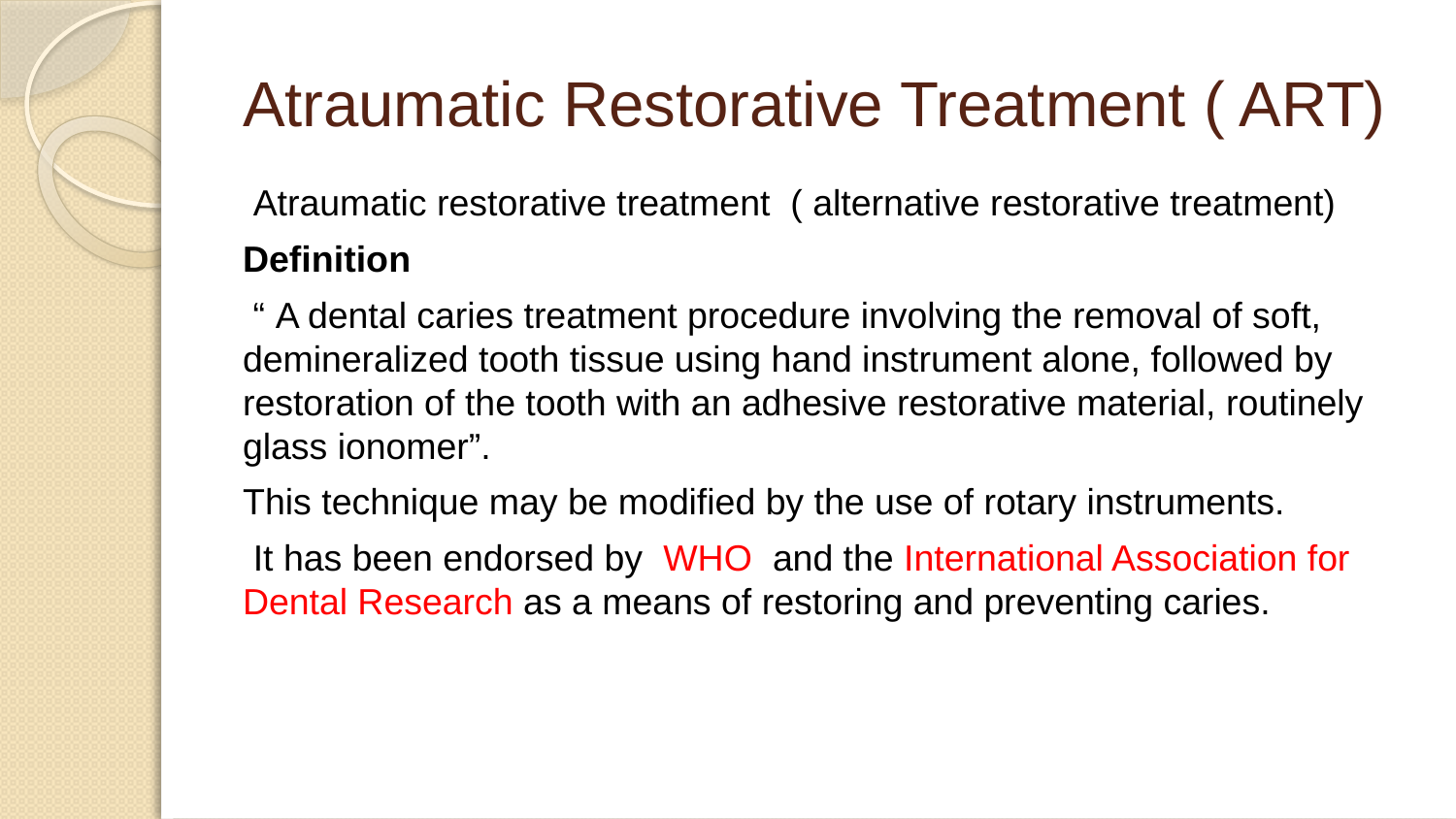

# Atraumatic Restorative Treatment ( ART)
 Atraumatic restorative treatment  ( alternative restorative treatment)
Definition
 “ A dental caries treatment procedure involving the removal of soft, demineralized tooth tissue using hand instrument alone, followed by restoration of the tooth with an adhesive restorative material, routinely glass ionomer”.
This technique may be modified by the use of rotary instruments.
 It has been endorsed by  WHO  and the International Association for Dental Research as a means of restoring and preventing caries.